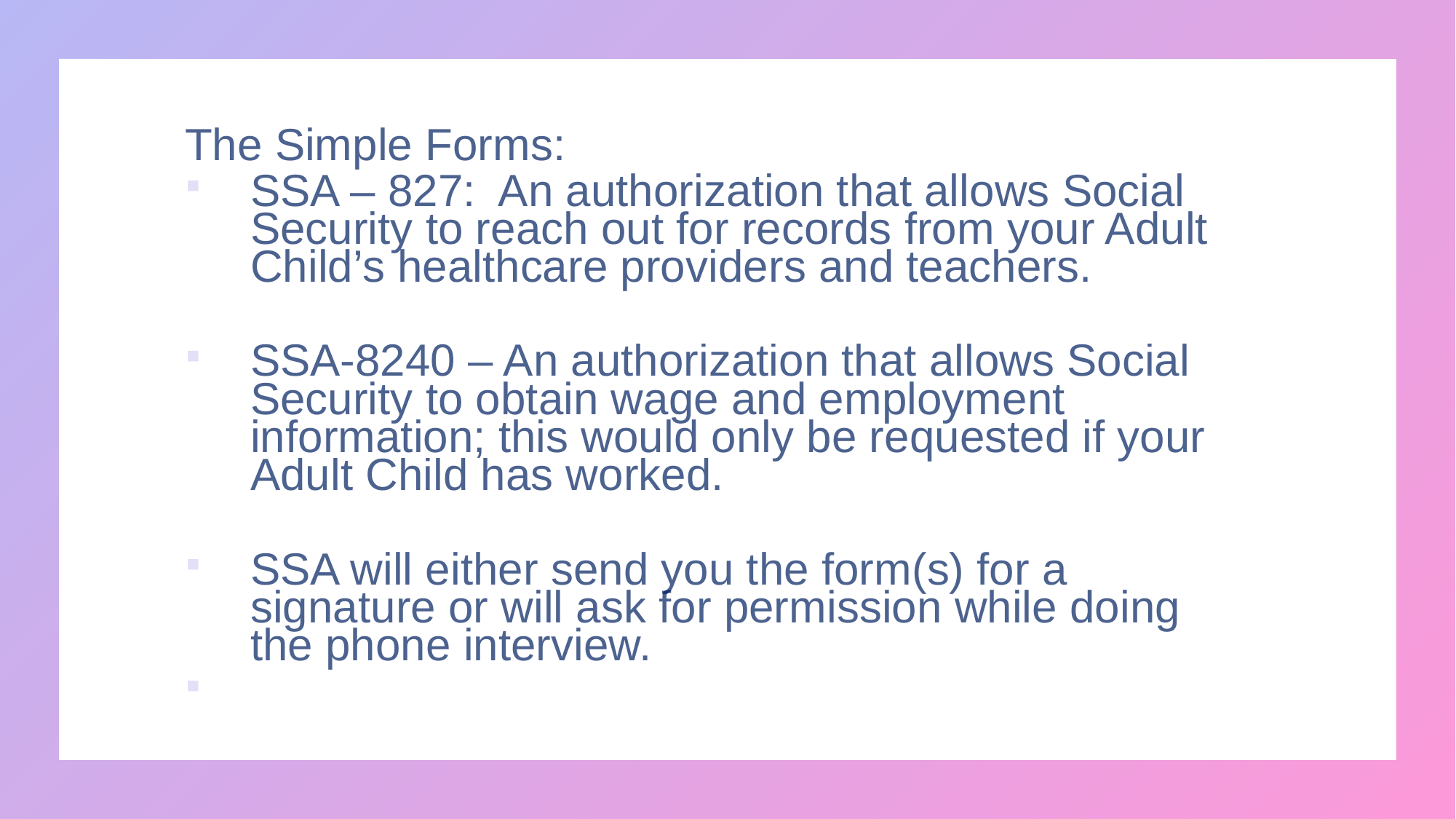

The Simple Forms:
SSA – 827:  An authorization that allows Social Security to reach out for records from your Adult Child’s healthcare providers and teachers.

SSA-8240 – An authorization that allows Social Security to obtain wage and employment information; this would only be requested if your Adult Child has worked.

SSA will either send you the form(s) for a signature or will ask for permission while doing the phone interview.